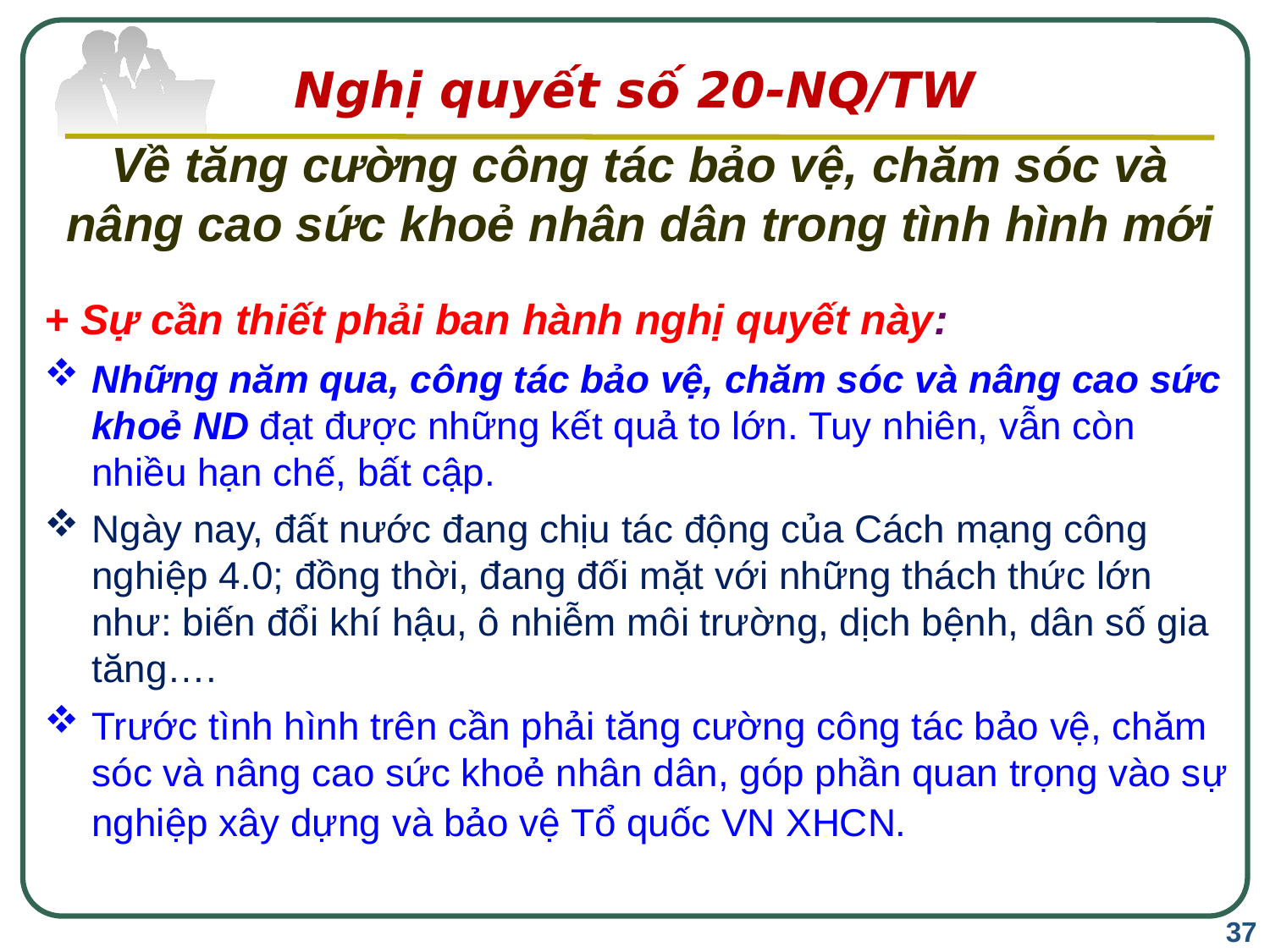

# Nghị quyết số 20-NQ/TW
Về tăng cường công tác bảo vệ, chăm sóc và nâng cao sức khoẻ nhân dân trong tình hình mới
+ Sự cần thiết phải ban hành nghị quyết này:
Những năm qua, công tác bảo vệ, chăm sóc và nâng cao sức khoẻ ND đạt được những kết quả to lớn. Tuy nhiên, vẫn còn nhiều hạn chế, bất cập.
Ngày nay, đất nước đang chịu tác động của Cách mạng công nghiệp 4.0; đồng thời, đang đối mặt với những thách thức lớn như: biến đổi khí hậu, ô nhiễm môi trường, dịch bệnh, dân số gia tăng….
Trước tình hình trên cần phải tăng cường công tác bảo vệ, chăm sóc và nâng cao sức khoẻ nhân dân, góp phần quan trọng vào sự nghiệp xây dựng và bảo vệ Tổ quốc VN XHCN.
37